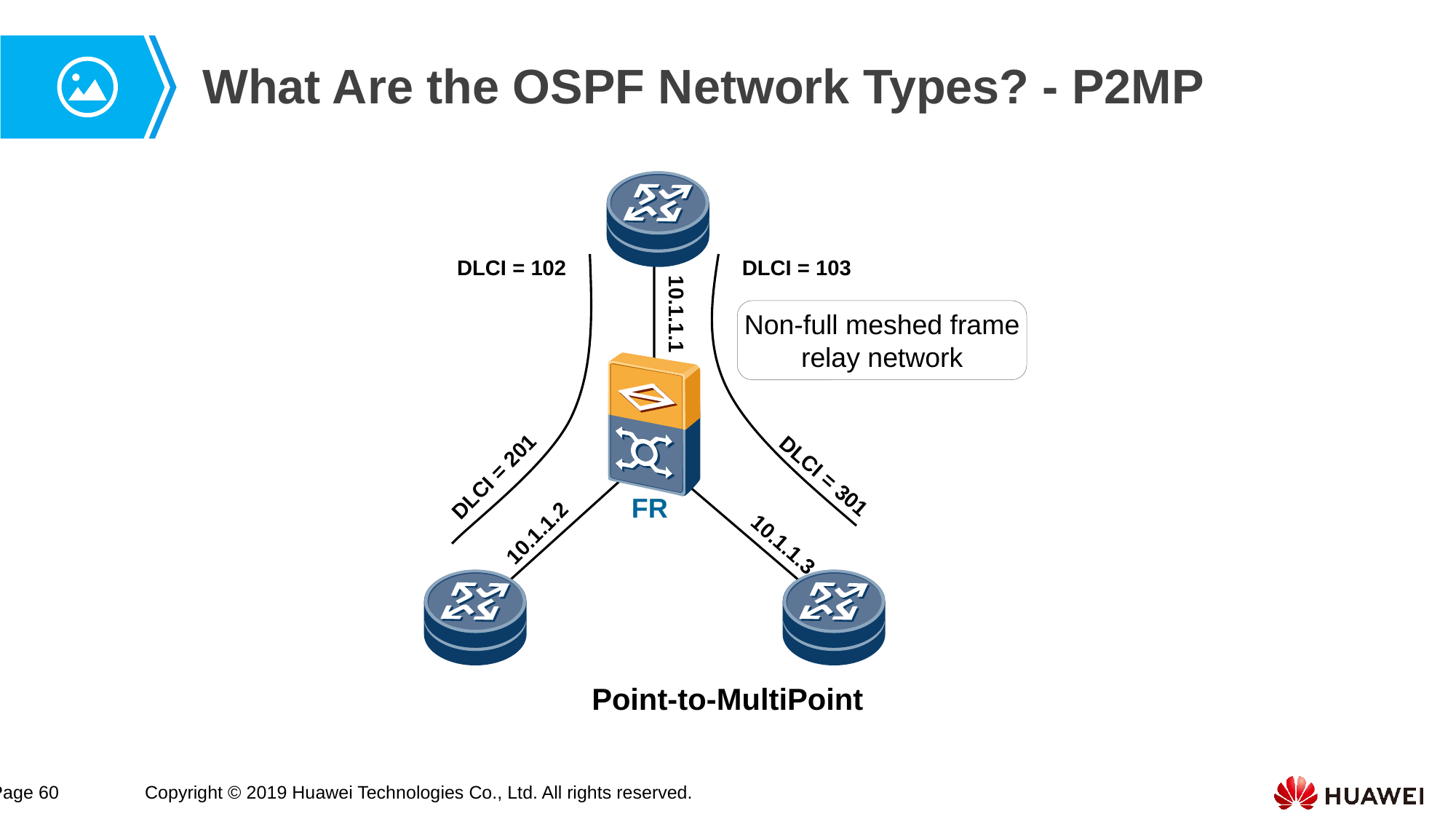

What Are the OSPF Network Types? - P2MP

DLCI = 102
DLCI = 103

Non-full meshed frame relay network
10.1.1.1

DLCI = 301
DLCI = 201
FR
10.1.1.2
10.1.1.3

Point-to-MultiPoint